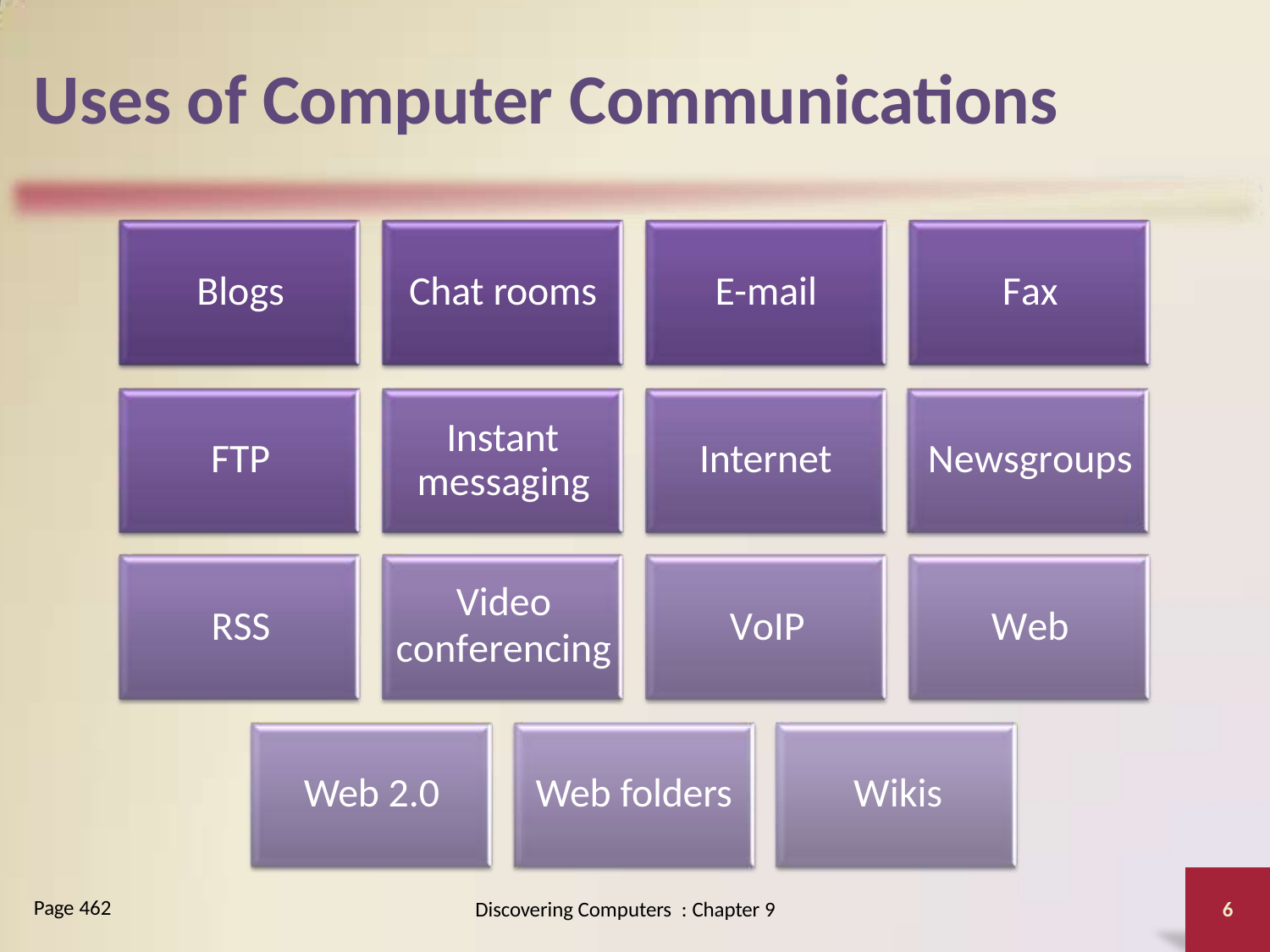

# Uses of Computer Communications

Blogs
Chat rooms
E-mail
Fax

Instant  messaging
FTP
Internet
Newsgroups

Video
conferencing
RSS
VoIP
Web

Web 2.0
Web folders
Wikis
Page 462
Discovering Computers  : Chapter 9
6